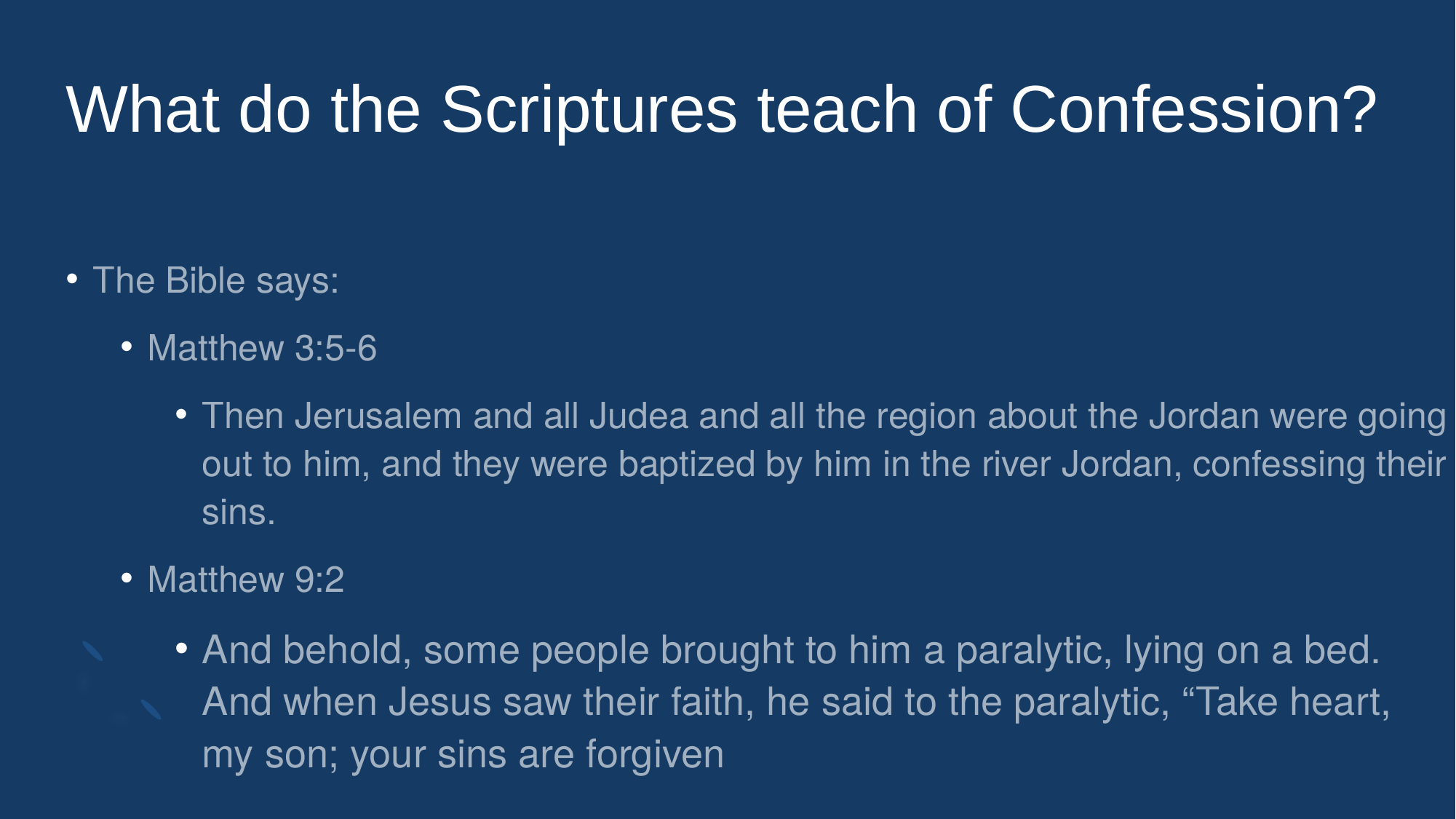

# What do the Scriptures teach of Confession?
The Bible says:
Matthew 3:5-6
Then Jerusalem and all Judea and all the region about the Jordan were going out to him, and they were baptized by him in the river Jordan, confessing their sins.
Matthew 9:2
And behold, some people brought to him a paralytic, lying on a bed. And when Jesus saw their faith, he said to the paralytic, “Take heart, my son; your sins are forgiven